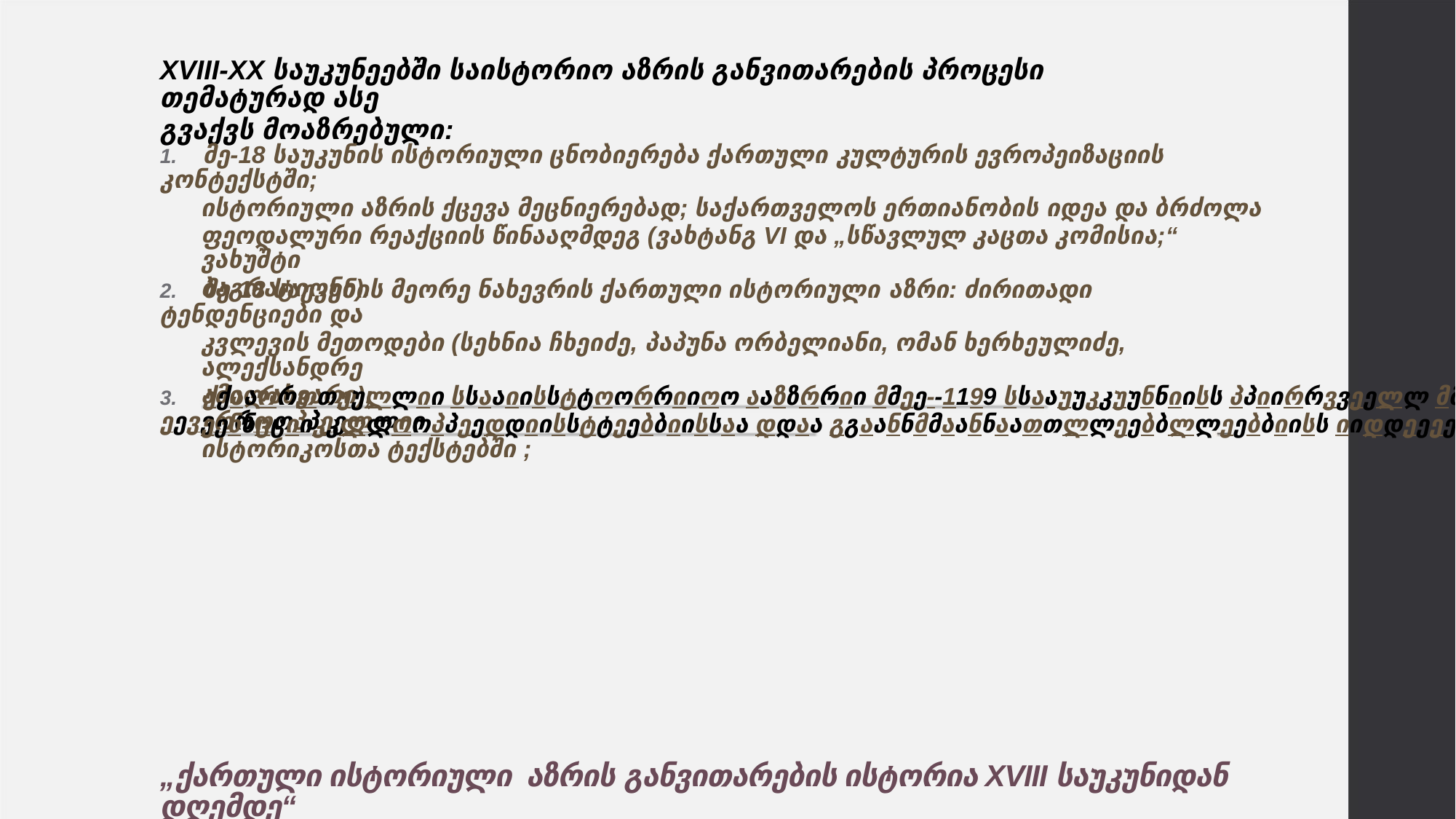

XVIII-XX საუკუნეებში საისტორიო აზრის განვითარების პროცესი თემატურად ასე
გვაქვს მოაზრებული:
1. მე-18 საუკუნის ისტორიული ცნობიერება ქართული კულტურის ევროპეიზაციის კონტექსტში;
ისტორიული აზრის ქცევა მეცნიერებად; საქართველოს ერთიანობის იდეა და ბრძოლა
ფეოდალური რეაქციის წინააღმდეგ (ვახტანგ VI და „სწავლულ კაცთა კომისია;“ ვახუშტი
ბაგრატიონი).
2. მე-18 საუკუნის მეორე ნახევრის ქართული ისტორიული აზრი: ძირითადი ტენდენციები და
კვლევის მეთოდები (სეხნია ჩხეიძე, პაპუნა ორბელიანი, ომან ხერხეულიძე, ალექსანდრე
ამილახვარი);
3. ქქაარრთთუულლიი სსააიისსტტოორრიიოო ააზზრრიი მმეე--1199 სსააუუკკუუნნიისს პპიირრვვეელლ მმეესსაამმეედდშშიი;; ეევვრროოპპეელლიი
ეენნცციიკკლლოოპპეედდიისსტტეებბიისსაა დდაა გგაანნმმაანნაათთლლეებბლლეებბიისს იიდდეეეებბიი ქართველ ისტორიკოსთა ტექსტებში ;
„ქართული ისტორიული აზრის განვითარების ისტორია XVIII საუკუნიდან დღემდე“